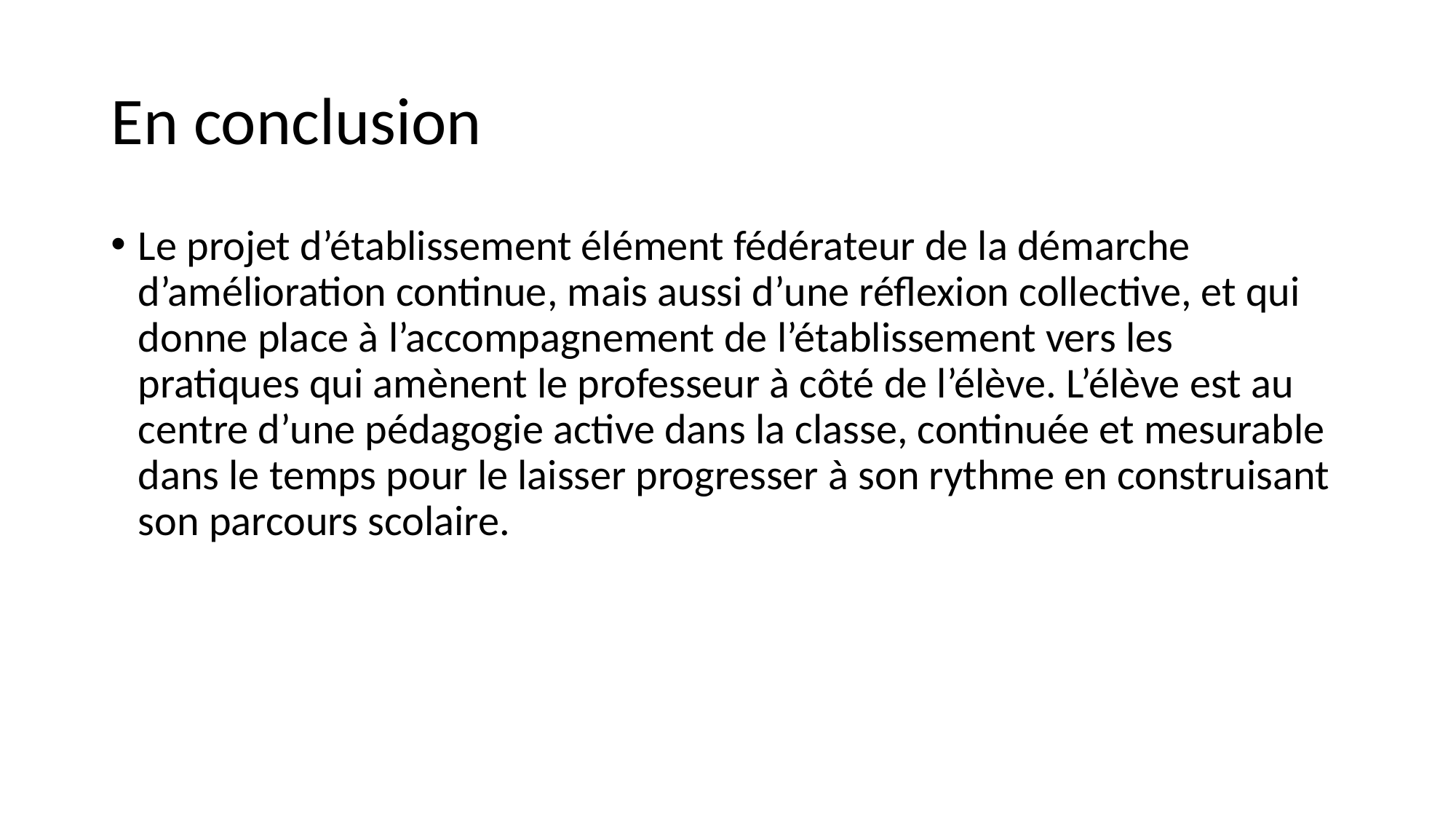

# En conclusion
Le projet d’établissement élément fédérateur de la démarche d’amélioration continue, mais aussi d’une réflexion collective, et qui donne place à l’accompagnement de l’établissement vers les pratiques qui amènent le professeur à côté de l’élève. L’élève est au centre d’une pédagogie active dans la classe, continuée et mesurable dans le temps pour le laisser progresser à son rythme en construisant son parcours scolaire.